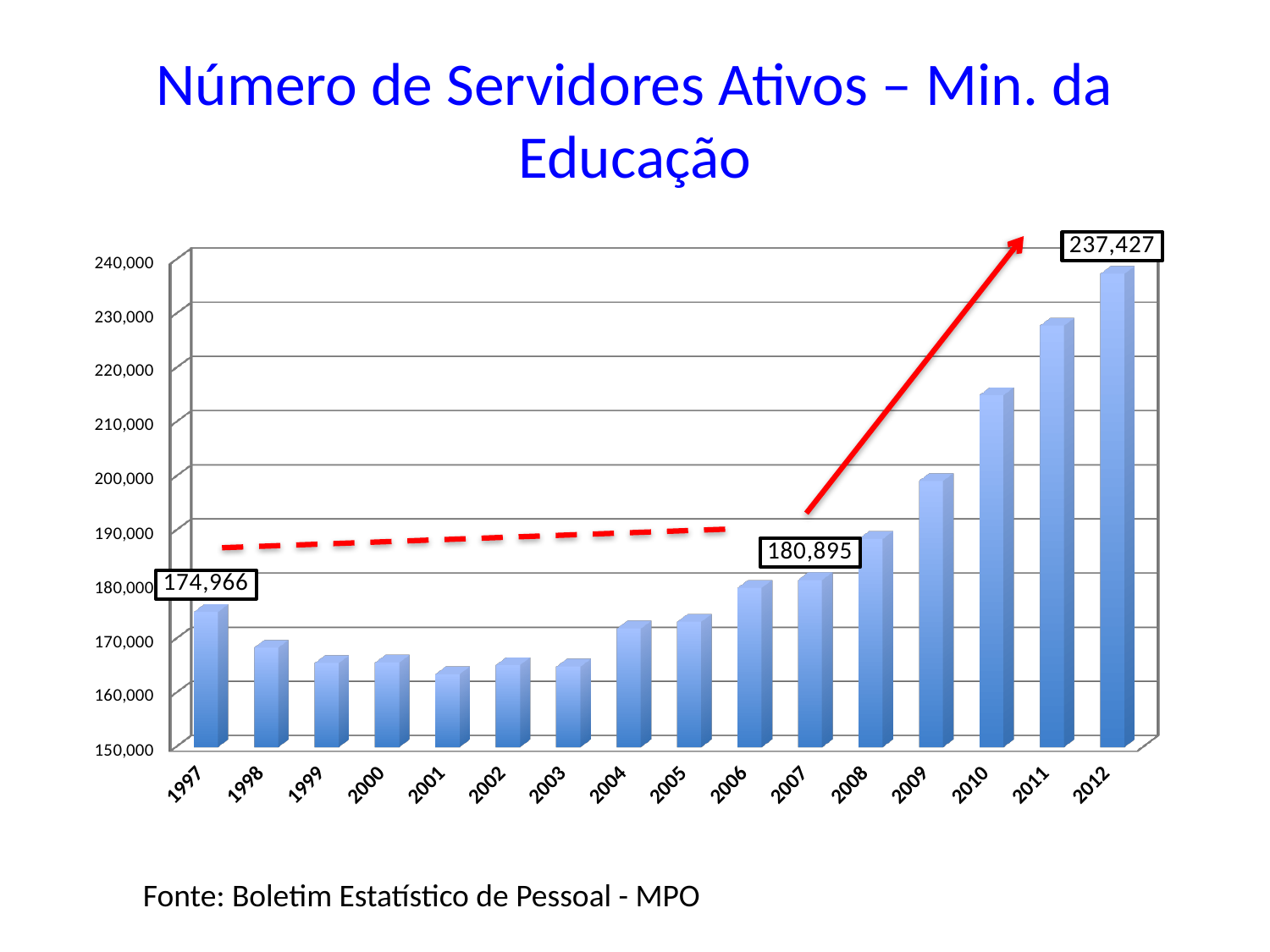

# Número de Servidores Ativos – Min. da Educação

[unsupported chart]

Fonte: Boletim Estatístico de Pessoal - MPO